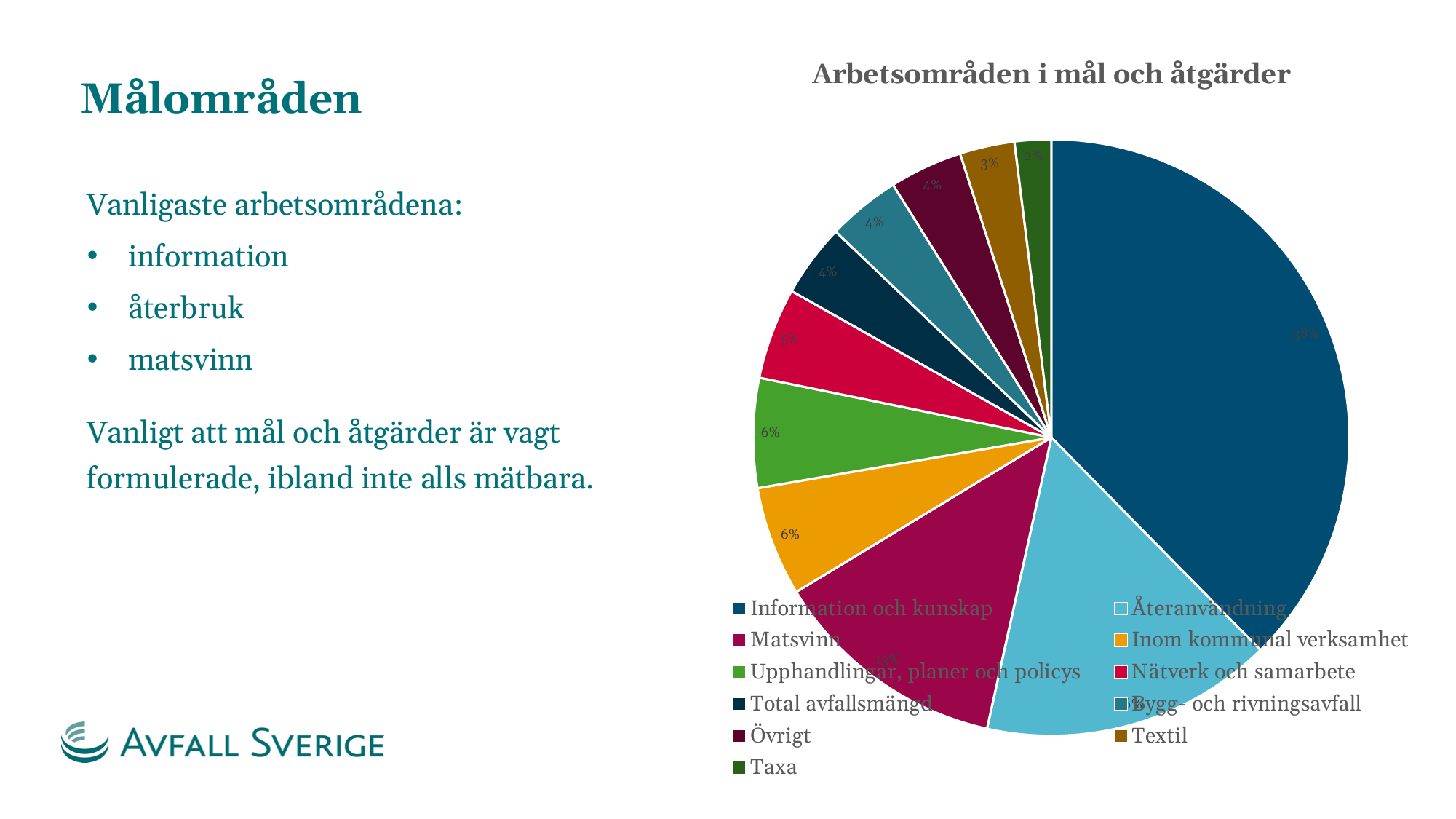

### Chart: Arbetsområden i mål och åtgärder

| Category |  |
|---|---|
| Information och kunskap | 0.38 |
| Återanvändning | 0.16 |
| Matsvinn | 0.13 |
| Inom kommunal verksamhet | 0.06 |
| Upphandlingar, planer och policys | 0.06 |
| Nätverk och samarbete | 0.05 |
| Total avfallsmängd | 0.04 |
| Bygg- och rivningsavfall | 0.04 |
| Övrigt | 0.04 |
| Textil | 0.03 |
| Taxa | 0.02 |
# Målområden
Vanligaste arbetsområdena:
information
återbruk
matsvinn
Vanligt att mål och åtgärder är vagt formulerade, ibland inte alls mätbara.